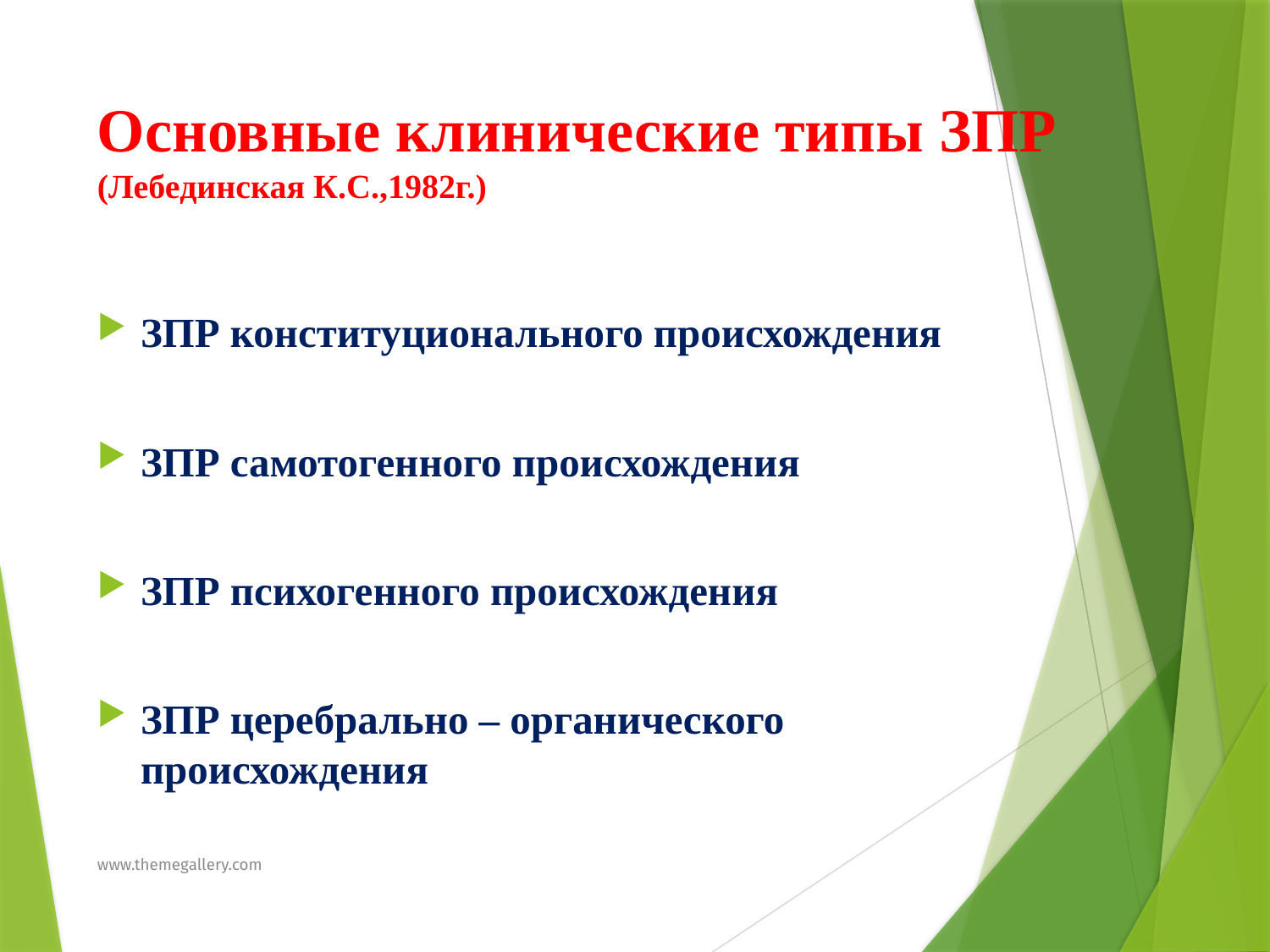

# Основные клинические типы ЗПР    (Лебединская К.С.,1982г.)
ЗПР конституционального происхождения

ЗПР самотогенного происхождения

ЗПР психогенного происхождения

ЗПР церебрально – органического происхождения

www.themegallery.com